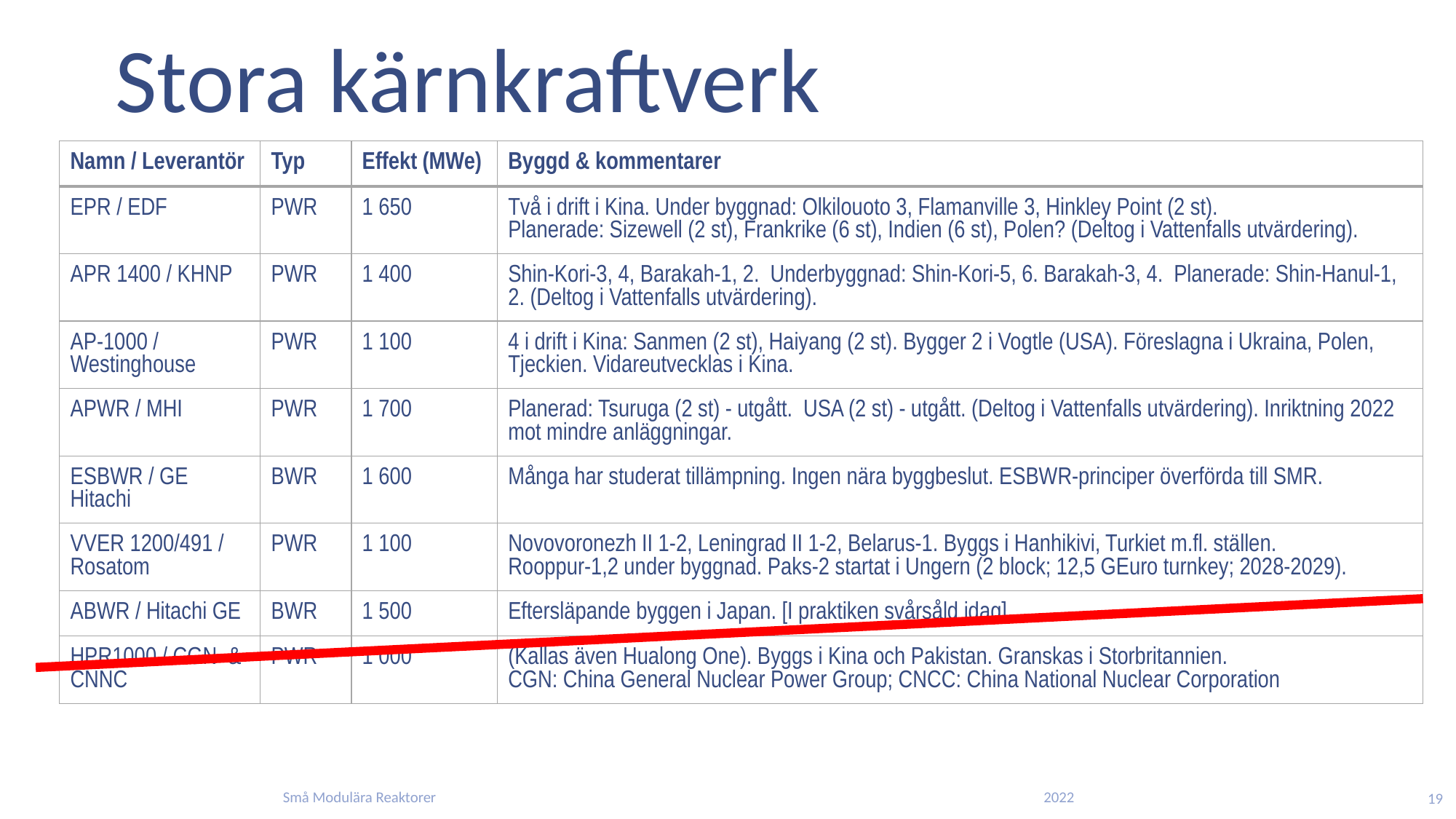

# Stora kärnkraftverk
| Namn / Leverantör | Typ | Effekt (MWe) | Byggd & kommentarer |
| --- | --- | --- | --- |
| EPR / EDF | PWR | 1 650 | Två i drift i Kina. Under byggnad: Olkilouoto 3, Flamanville 3, Hinkley Point (2 st). Planerade: Sizewell (2 st), Frankrike (6 st), Indien (6 st), Polen? (Deltog i Vattenfalls utvärdering). |
| APR 1400 / KHNP | PWR | 1 400 | Shin-Kori-3, 4, Barakah-1, 2. Underbyggnad: Shin-Kori-5, 6. Barakah-3, 4. Planerade: Shin-Hanul-1, 2. (Deltog i Vattenfalls utvärdering). |
| AP-1000 / Westinghouse | PWR | 1 100 | 4 i drift i Kina: Sanmen (2 st), Haiyang (2 st). Bygger 2 i Vogtle (USA). Föreslagna i Ukraina, Polen, Tjeckien. Vidareutvecklas i Kina. |
| APWR / MHI | PWR | 1 700 | Planerad: Tsuruga (2 st) - utgått. USA (2 st) - utgått. (Deltog i Vattenfalls utvärdering). Inriktning 2022 mot mindre anläggningar. |
| ESBWR / GE Hitachi | BWR | 1 600 | Många har studerat tillämpning. Ingen nära byggbeslut. ESBWR-principer överförda till SMR. |
| VVER 1200/491 / Rosatom | PWR | 1 100 | Novovoronezh II 1-2, Leningrad II 1-2, Belarus-1. Byggs i Hanhikivi, Turkiet m.fl. ställen. Rooppur-1,2 under byggnad. Paks-2 startat i Ungern (2 block; 12,5 GEuro turnkey; 2028-2029). |
| ABWR / Hitachi GE | BWR | 1 500 | Eftersläpande byggen i Japan. [I praktiken svårsåld idag]. |
| HPR1000 / CGN & CNNC | PWR | 1 000 | (Kallas även Hualong One). Byggs i Kina och Pakistan. Granskas i Storbritannien. CGN: China General Nuclear Power Group; CNCC: China National Nuclear Corporation |